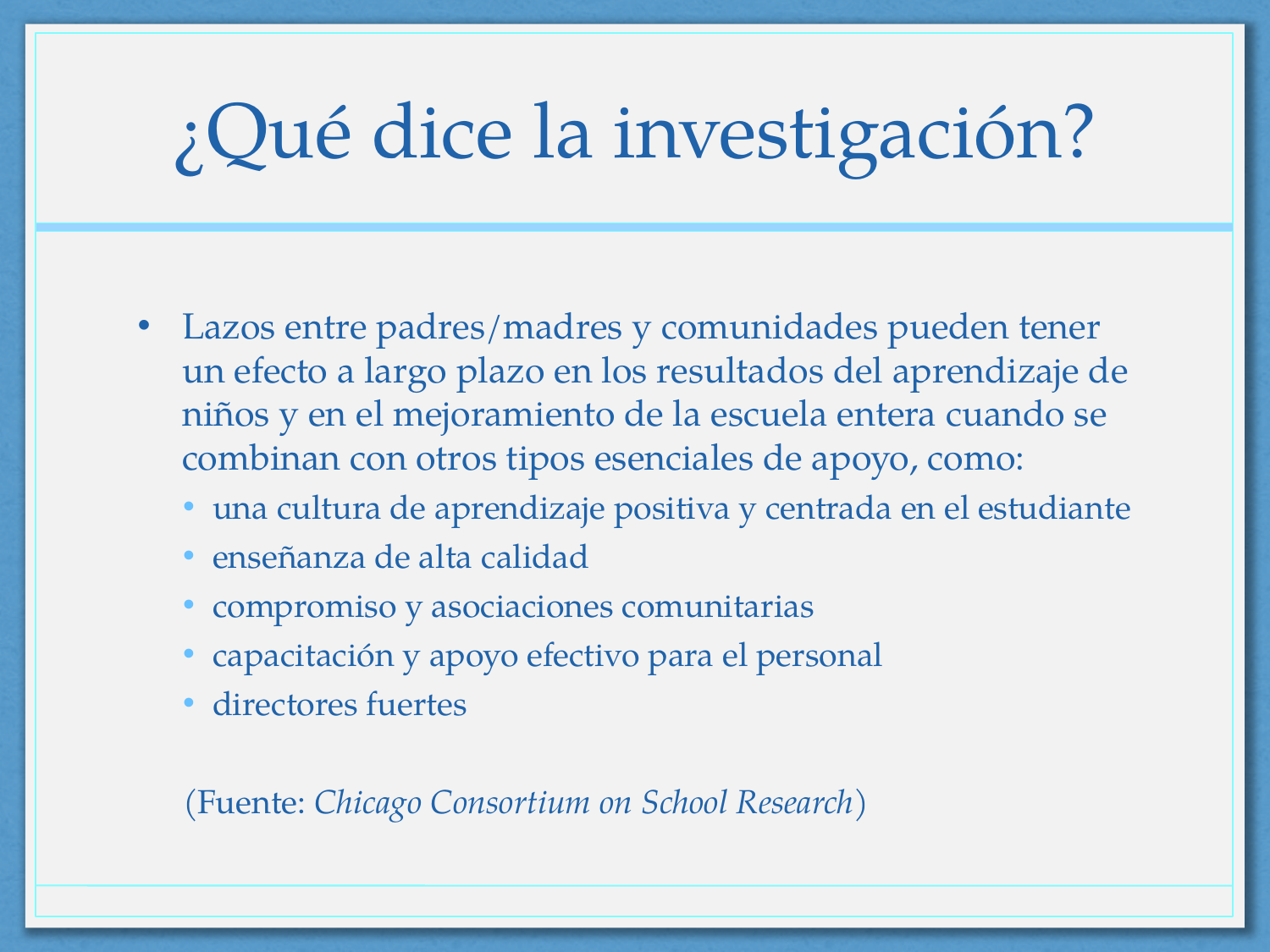

# ¿Qué dice la investigación?
Lazos entre padres/madres y comunidades pueden tener un efecto a largo plazo en los resultados del aprendizaje de niños y en el mejoramiento de la escuela entera cuando se combinan con otros tipos esenciales de apoyo, como:
una cultura de aprendizaje positiva y centrada en el estudiante
enseñanza de alta calidad
compromiso y asociaciones comunitarias
capacitación y apoyo efectivo para el personal
directores fuertes

(Fuente: Chicago Consortium on School Research)